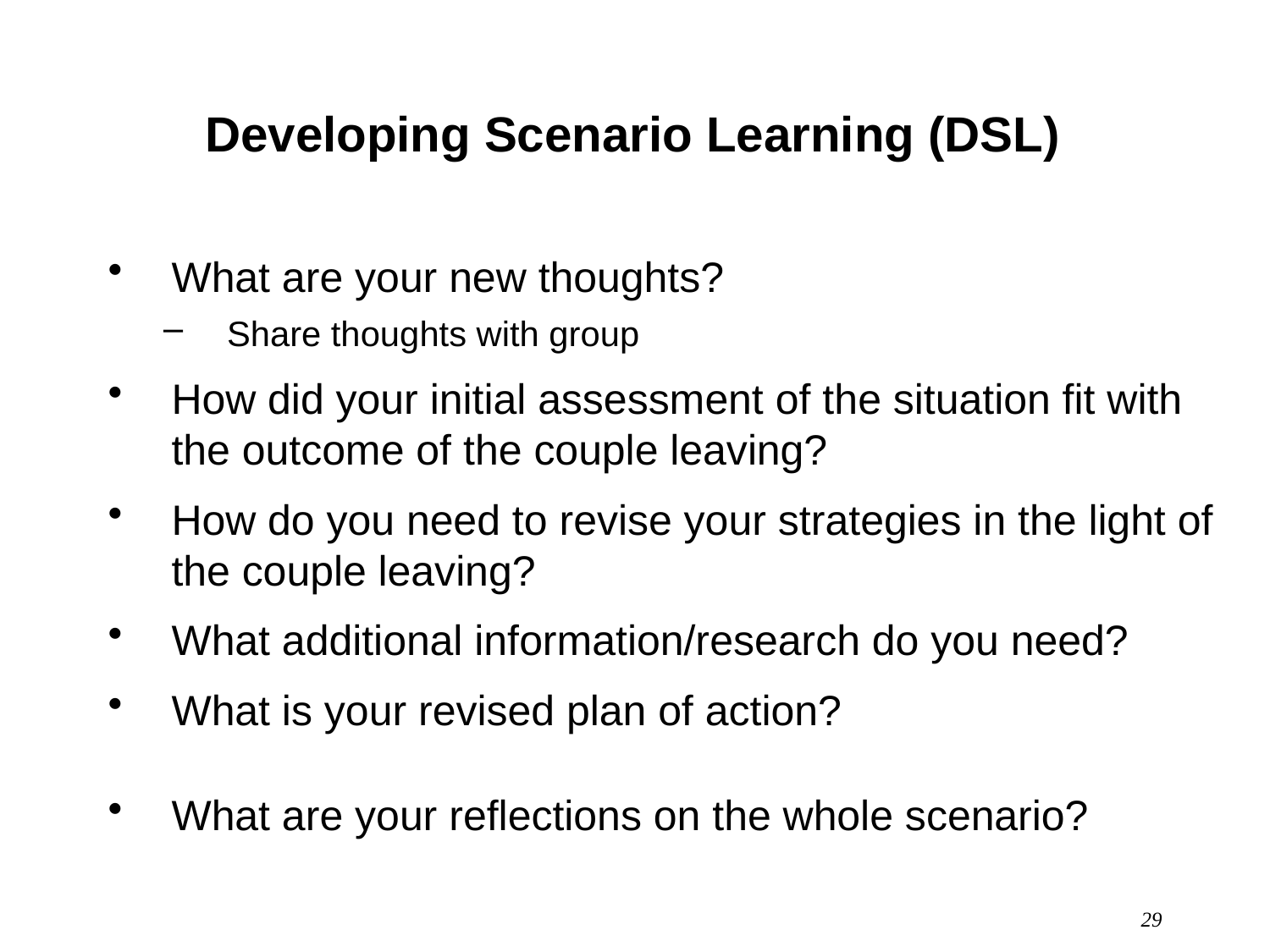

# Developing Scenario Learning (DSL)
What are your new thoughts?
Share thoughts with group
How did your initial assessment of the situation fit with the outcome of the couple leaving?
How do you need to revise your strategies in the light of the couple leaving?
What additional information/research do you need?
What is your revised plan of action?

What are your reflections on the whole scenario?
29